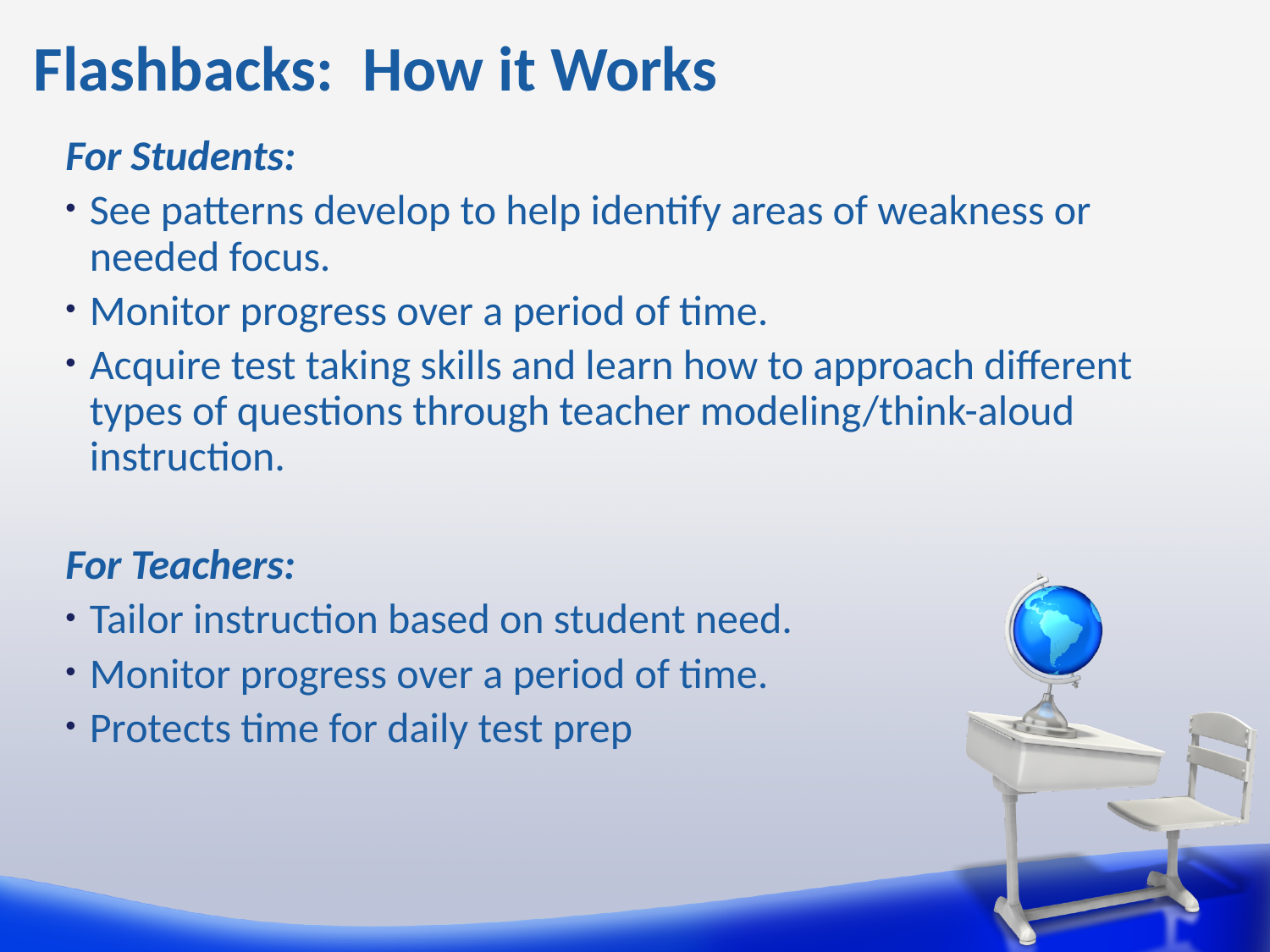

# Flashbacks:  How it Works
For Students:
See patterns develop to help identify areas of weakness or needed focus.
Monitor progress over a period of time.
Acquire test taking skills and learn how to approach different types of questions through teacher modeling/think-aloud instruction.

For Teachers:
Tailor instruction based on student need.
Monitor progress over a period of time.
Protects time for daily test prep